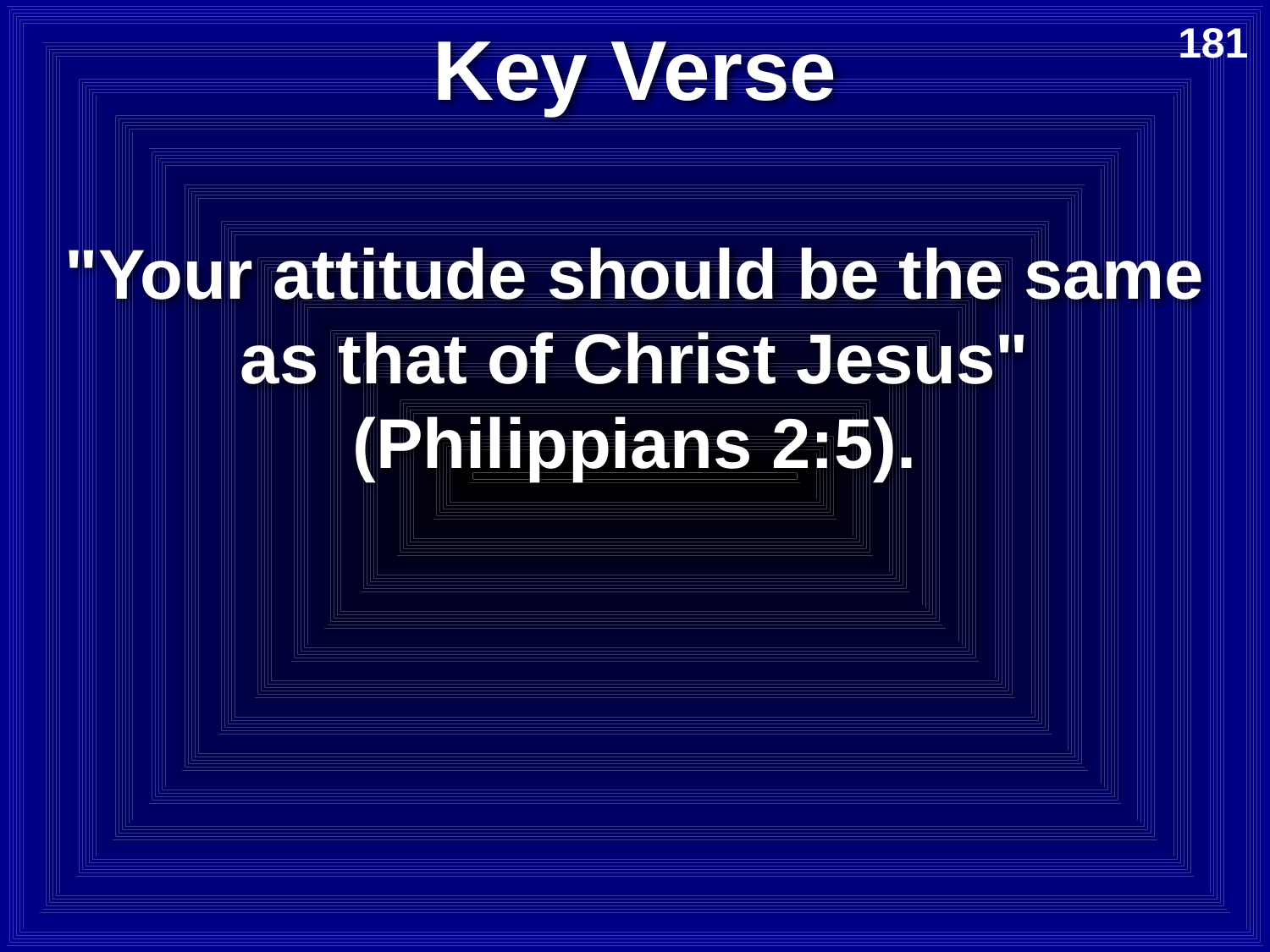

# Key Verse
181

"Your attitude should be the same as that of Christ Jesus"
(Philippians 2:5).